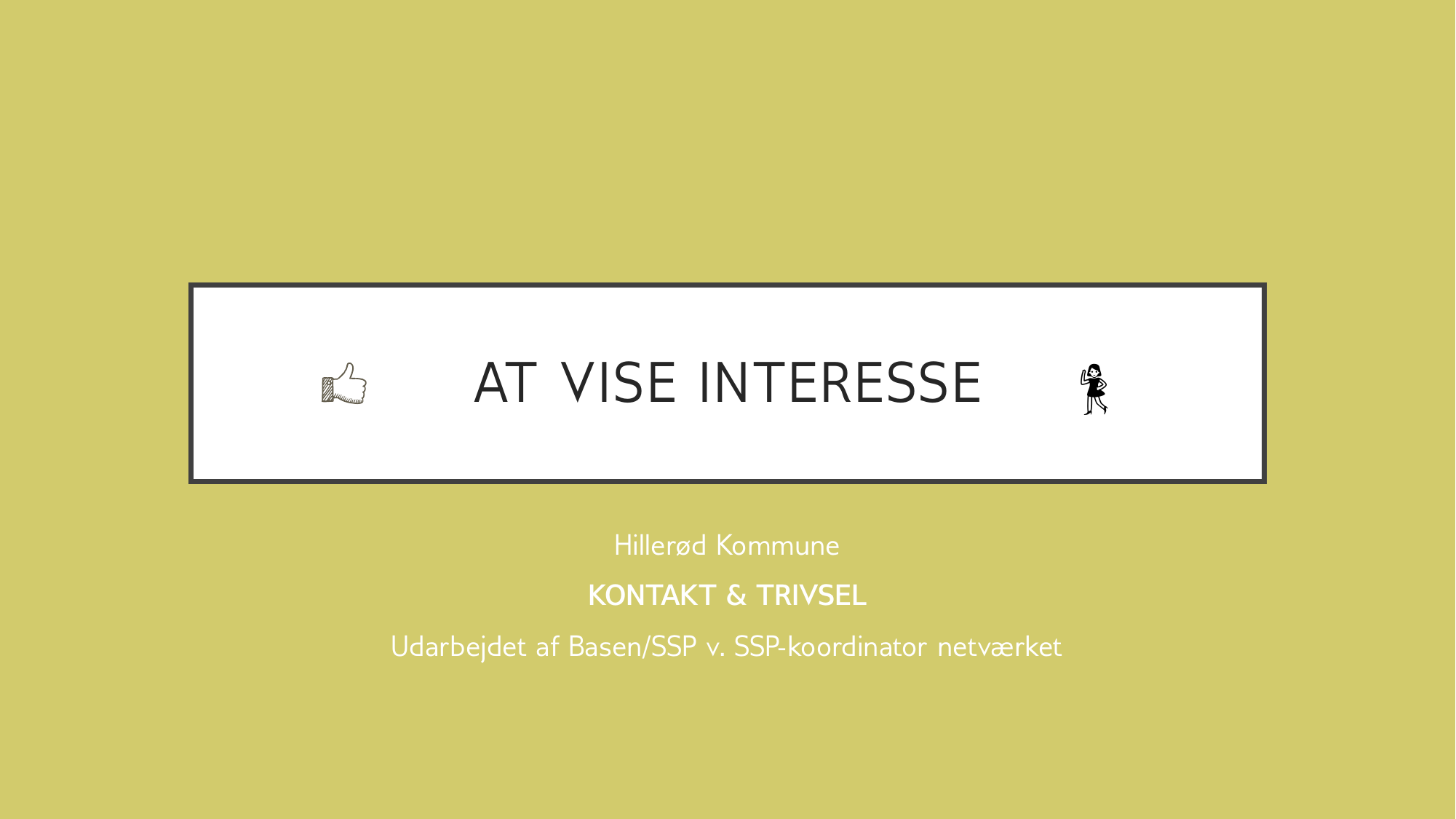

# At vise interesse
💃

Hillerød Kommune
KONTAKT & TRIVSEL
Udarbejdet af Basen/SSP v. SSP-koordinator netværket